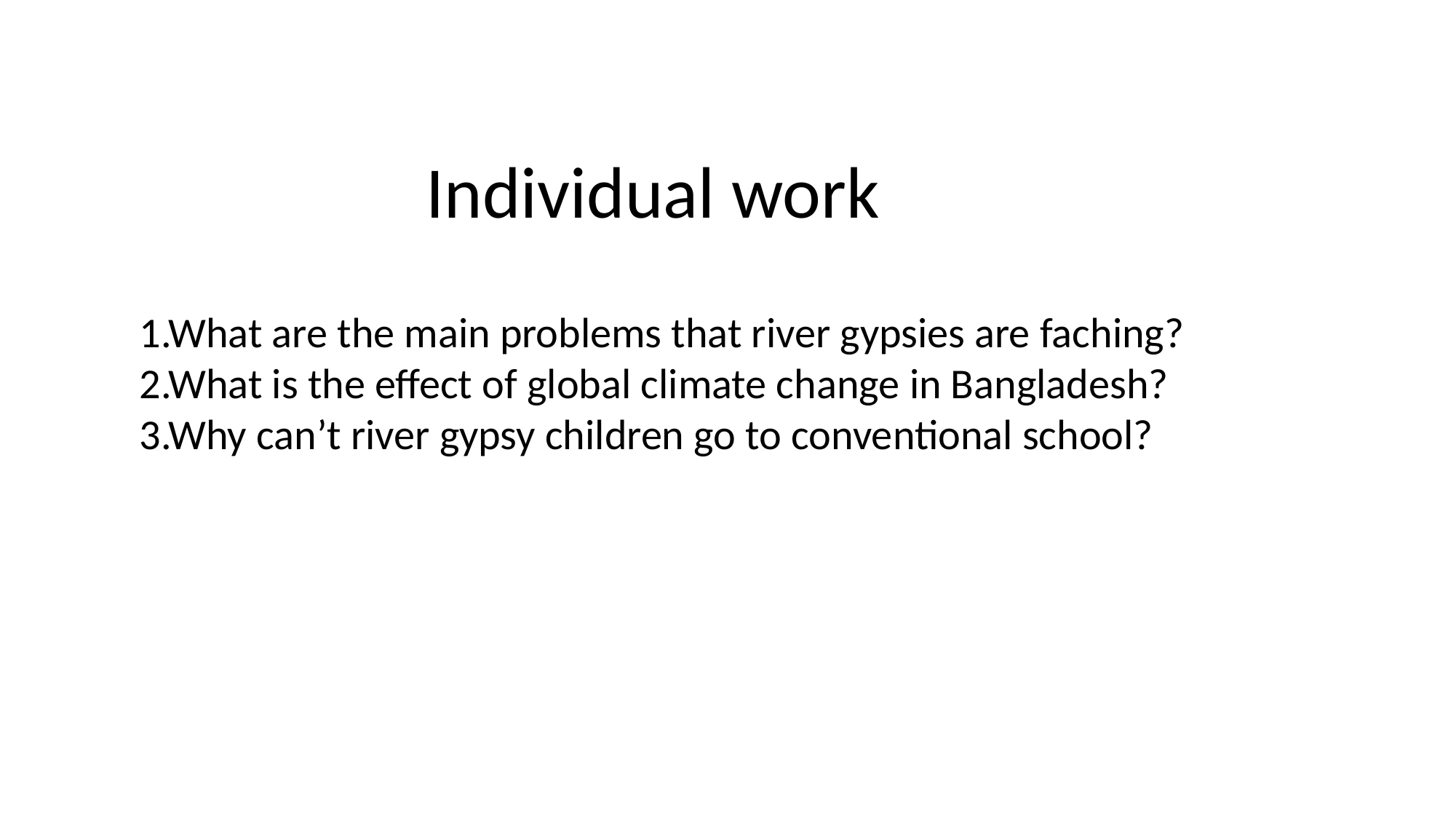

Individual work
1.What are the main problems that river gypsies are faching?
2.What is the effect of global climate change in Bangladesh?
3.Why can’t river gypsy children go to conventional school?